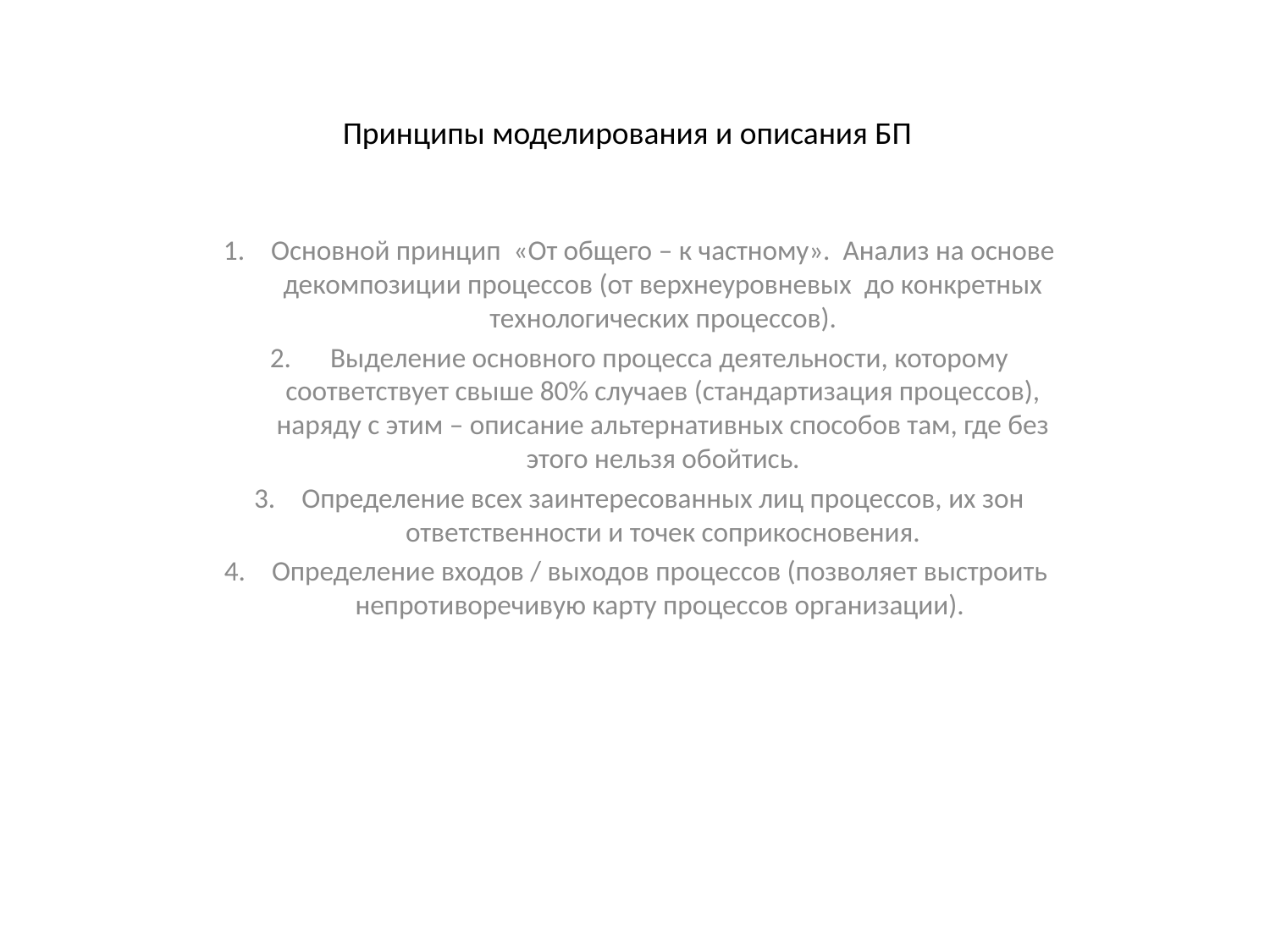

# Принципы моделирования и описания БП
Основной принцип  «От общего – к частному».  Анализ на основе декомпозиции процессов (от верхнеуровневых  до конкретных технологических процессов).
  Выделение основного процесса деятельности, которому соответствует свыше 80% случаев (стандартизация процессов), наряду с этим – описание альтернативных способов там, где без этого нельзя обойтись.
Определение всех заинтересованных лиц процессов, их зон ответственности и точек соприкосновения.
Определение входов / выходов процессов (позволяет выстроить  непротиворечивую карту процессов организации).